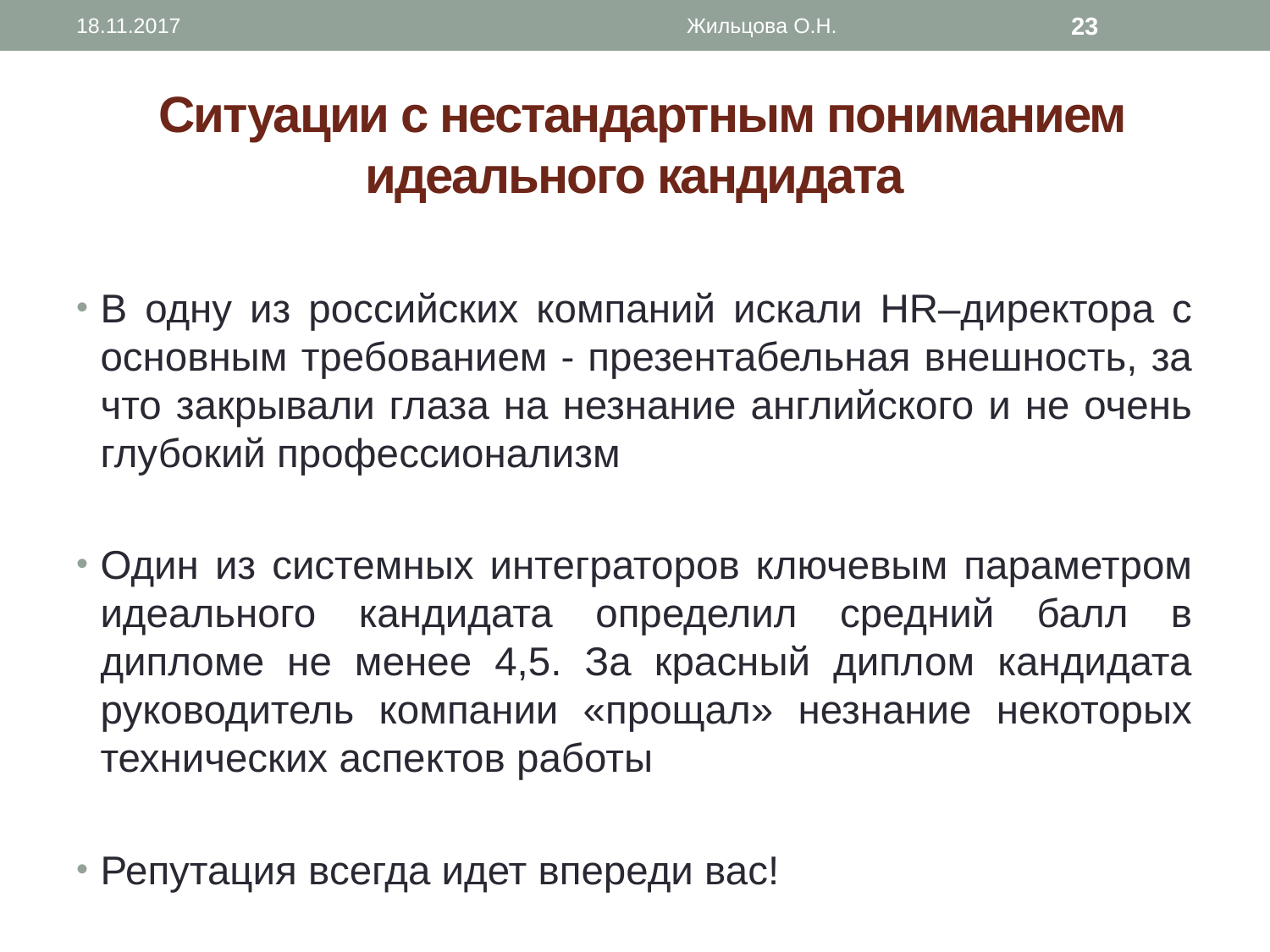

18.11.2017
Жильцова О.Н.
23
# Ситуации с нестандартным пониманием идеального кандидата
В одну из российских компаний искали HR–директора с основным требованием - презентабельная внешность, за что закрывали глаза на незнание английского и не очень глубокий профессионализм

Один из системных интеграторов ключевым параметром идеального кандидата определил средний балл в дипломе не менее 4,5. За красный диплом кандидата руководитель компании «прощал» незнание некоторых технических аспектов работы

Репутация всегда идет впереди вас!